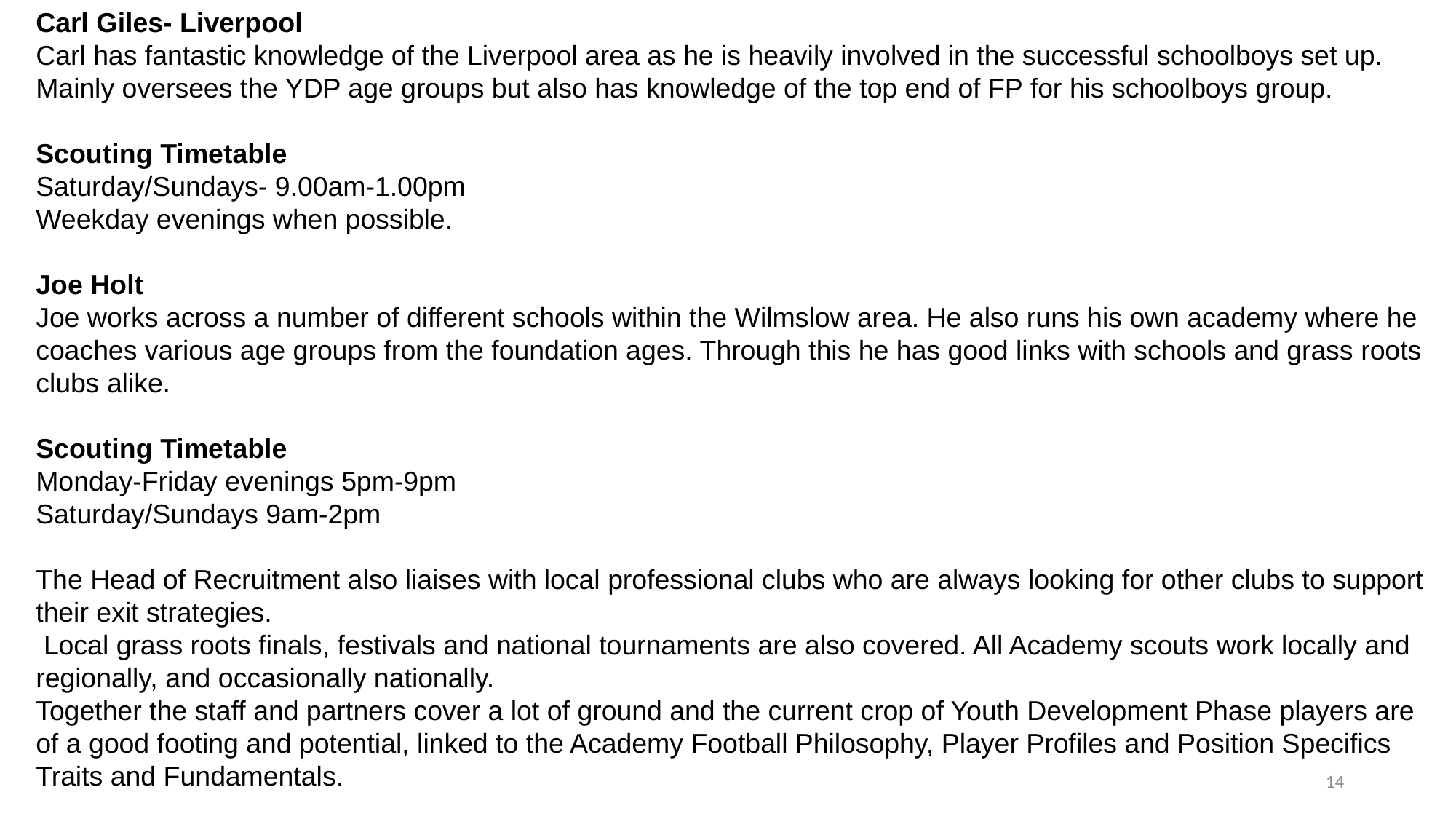

Carl Giles- Liverpool
Carl has fantastic knowledge of the Liverpool area as he is heavily involved in the successful schoolboys set up. Mainly oversees the YDP age groups but also has knowledge of the top end of FP for his schoolboys group.

Scouting Timetable
Saturday/Sundays- 9.00am-1.00pm
Weekday evenings when possible.

Joe Holt
Joe works across a number of different schools within the Wilmslow area. He also runs his own academy where he coaches various age groups from the foundation ages. Through this he has good links with schools and grass roots clubs alike.

Scouting Timetable
Monday-Friday evenings 5pm-9pm
Saturday/Sundays 9am-2pm

The Head of Recruitment also liaises with local professional clubs who are always looking for other clubs to support their exit strategies.
 Local grass roots finals, festivals and national tournaments are also covered. All Academy scouts work locally and regionally, and occasionally nationally.
Together the staff and partners cover a lot of ground and the current crop of Youth Development Phase players are of a good footing and potential, linked to the Academy Football Philosophy, Player Profiles and Position Specifics Traits and Fundamentals.
14